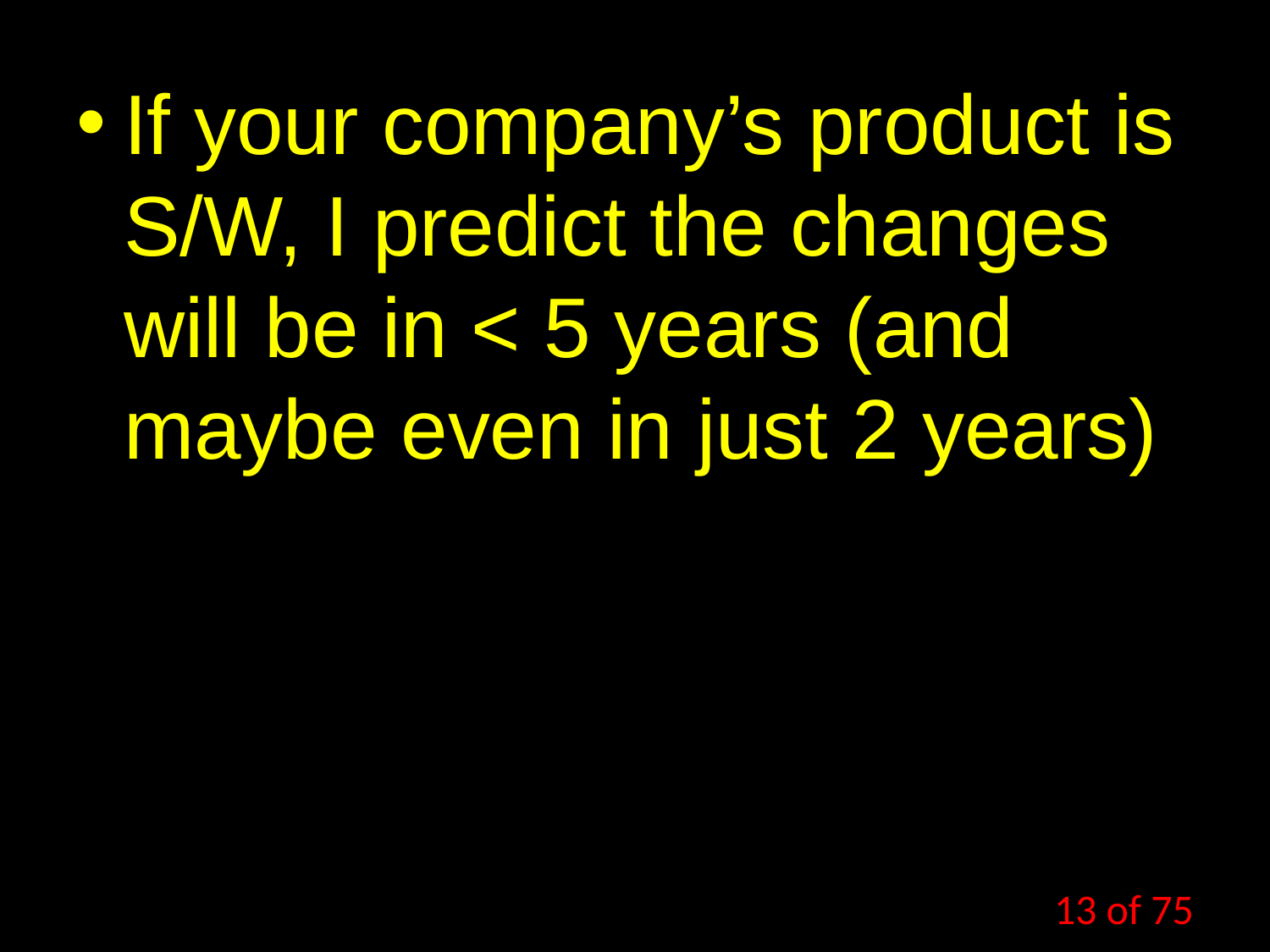

If your company’s product is S/W, I predict the changes will be in < 5 years (and maybe even in just 2 years)
13 of 75